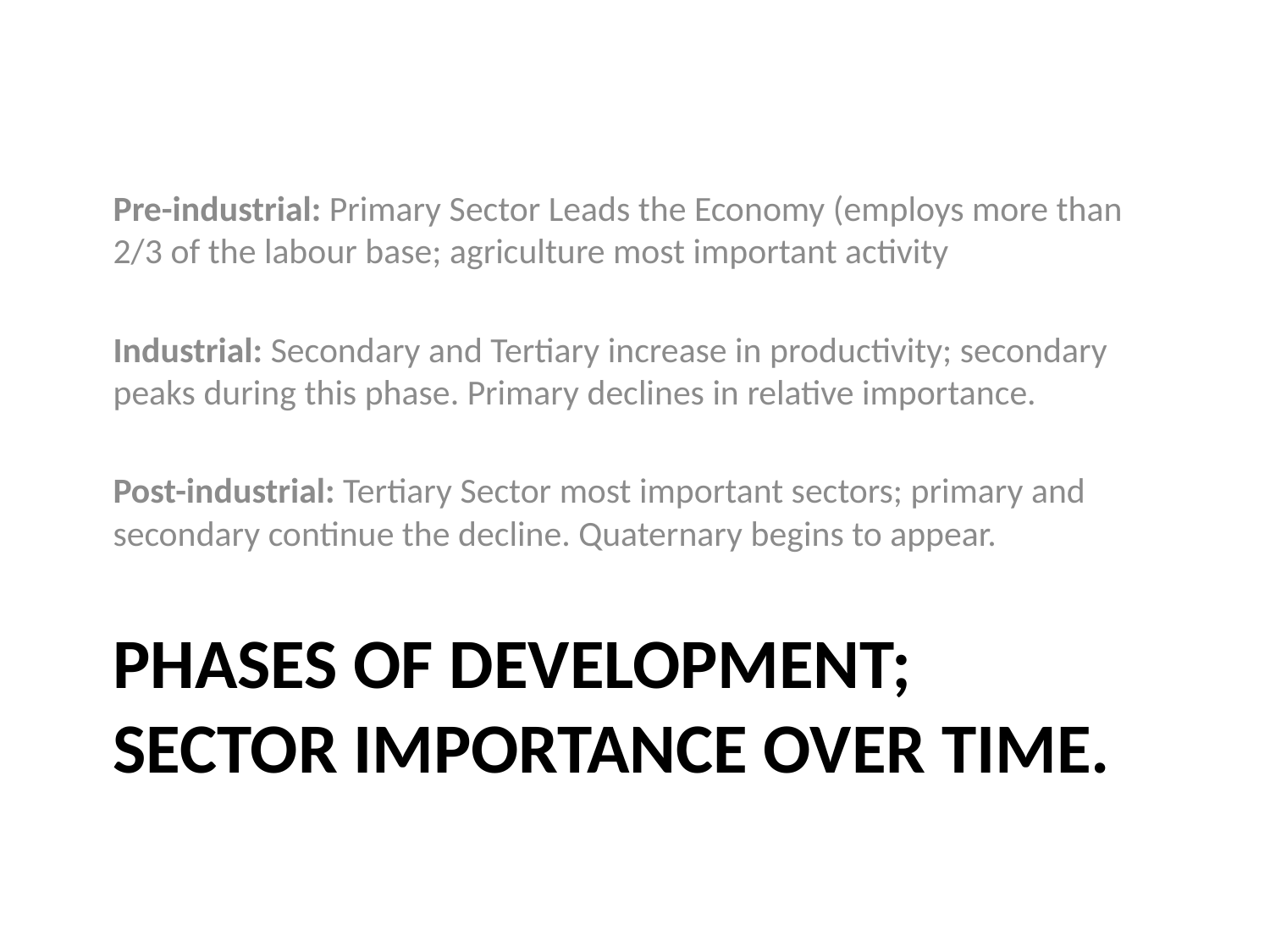

Pre-industrial: Primary Sector Leads the Economy (employs more than 2/3 of the labour base; agriculture most important activity

Industrial: Secondary and Tertiary increase in productivity; secondary peaks during this phase. Primary declines in relative importance.

Post-industrial: Tertiary Sector most important sectors; primary and secondary continue the decline. Quaternary begins to appear.
# Phases of development; Sector importance over time.